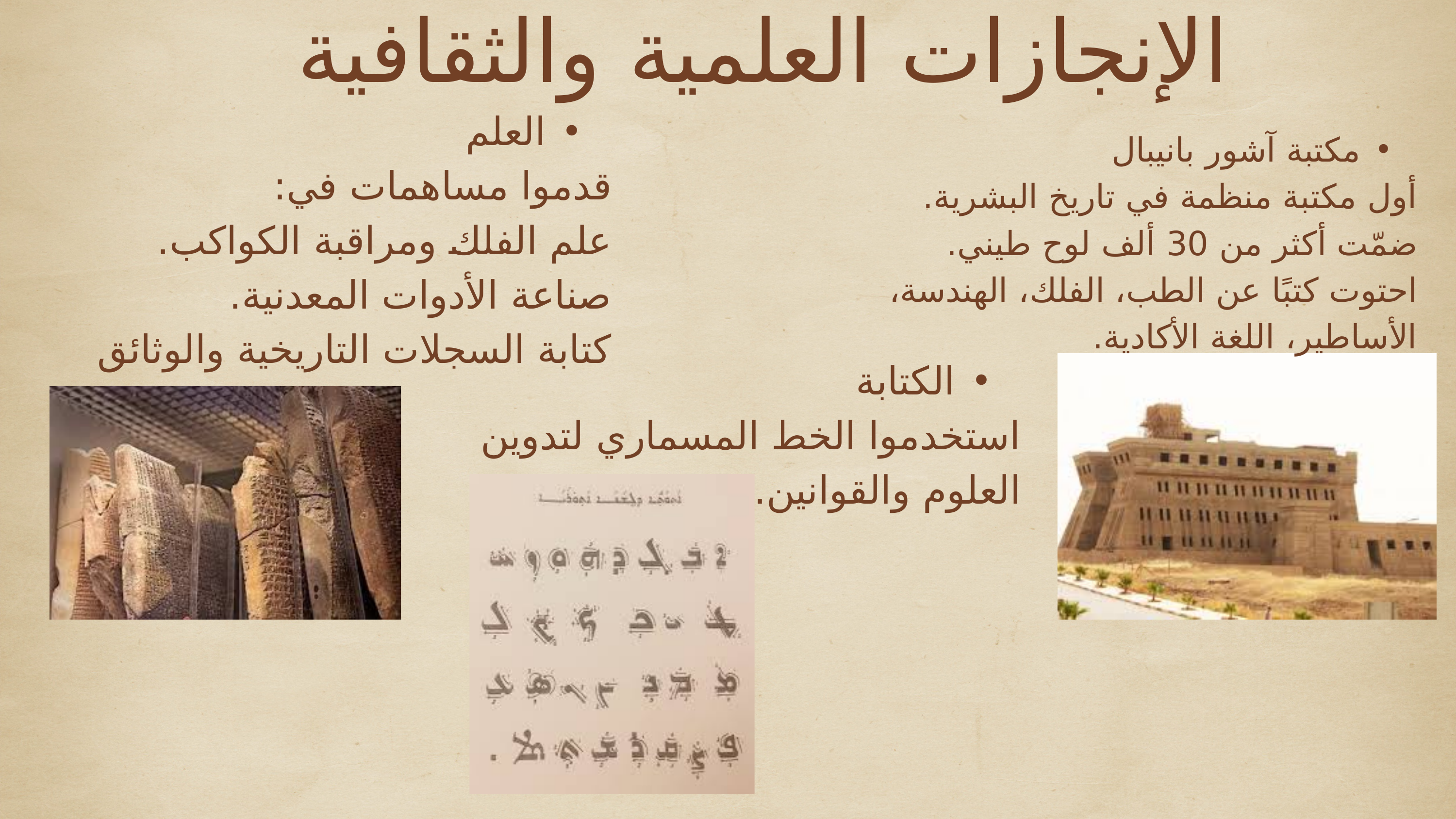

الإنجازات العلمية والثقافية
العلم
قدموا مساهمات في:
علم الفلك ومراقبة الكواكب.
صناعة الأدوات المعدنية.
كتابة السجلات التاريخية والوثائق

مكتبة آشور بانيبال
أول مكتبة منظمة في تاريخ البشرية.
ضمّت أكثر من 30 ألف لوح طيني.
احتوت كتبًا عن الطب، الفلك، الهندسة، الأساطير، اللغة الأكادية.

الكتابة
استخدموا الخط المسماري لتدوين العلوم والقوانين.